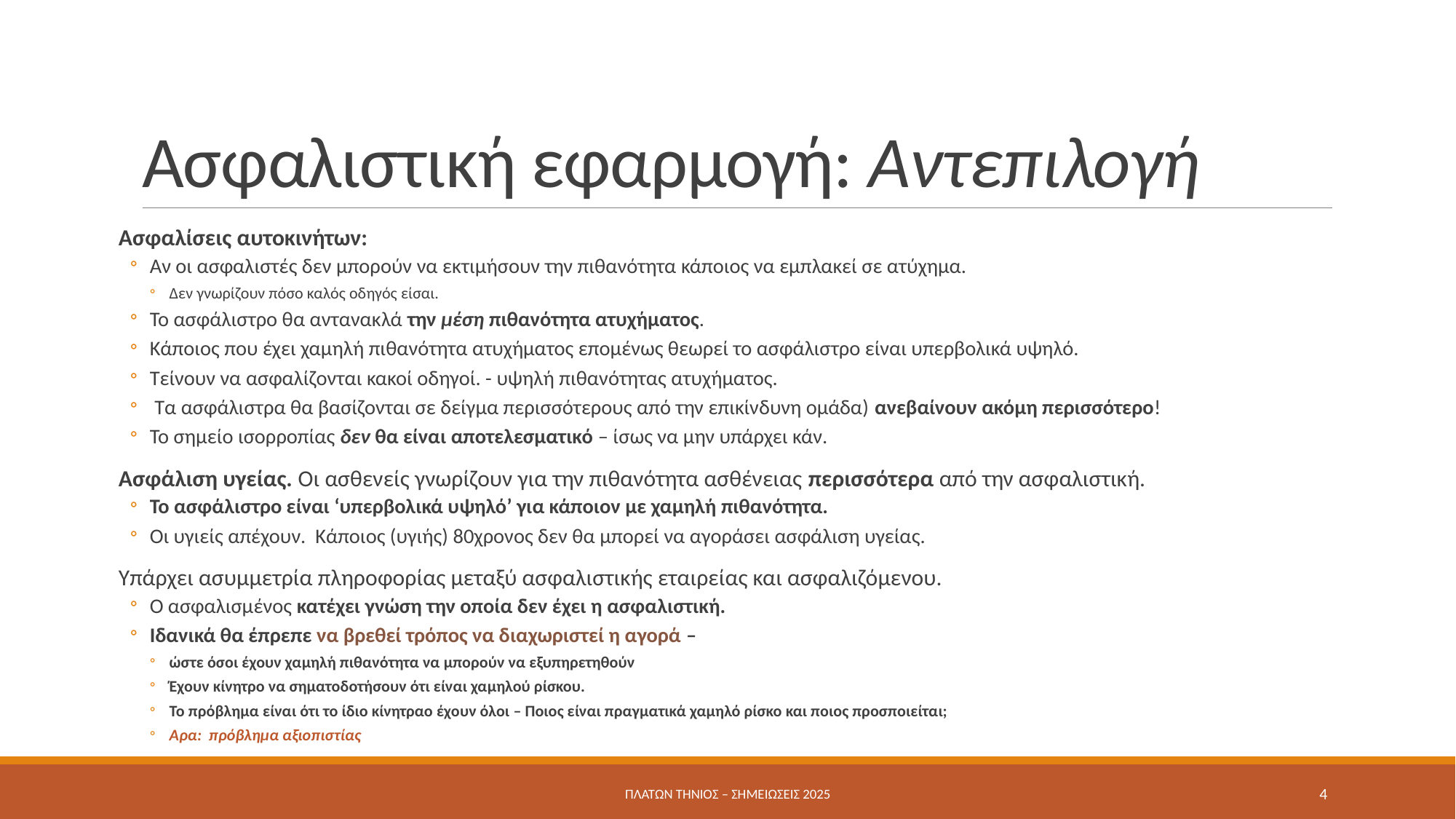

# Ασφαλιστική εφαρμογή: Αντεπιλογή
Ασφαλίσεις αυτοκινήτων:
Αν οι ασφαλιστές δεν μπορούν να εκτιμήσουν την πιθανότητα κάποιος να εμπλακεί σε ατύχημα.
Δεν γνωρίζουν πόσο καλός οδηγός είσαι.
Το ασφάλιστρο θα αντανακλά την μέση πιθανότητα ατυχήματος.
Κάποιος που έχει χαμηλή πιθανότητα ατυχήματος επομένως θεωρεί το ασφάλιστρο είναι υπερβολικά υψηλό.
Τείνουν να ασφαλίζονται κακοί οδηγοί. - υψηλή πιθανότητας ατυχήματος.
 Τα ασφάλιστρα θα βασίζονται σε δείγμα περισσότερους από την επικίνδυνη ομάδα) ανεβαίνουν ακόμη περισσότερο!
Το σημείο ισορροπίας δεν θα είναι αποτελεσματικό – ίσως να μην υπάρχει κάν.
Ασφάλιση υγείας. Οι ασθενείς γνωρίζουν για την πιθανότητα ασθένειας περισσότερα από την ασφαλιστική.
Το ασφάλιστρο είναι ‘υπερβολικά υψηλό’ για κάποιον με χαμηλή πιθανότητα.
Οι υγιείς απέχουν.  Κάποιος (υγιής) 80χρονος δεν θα μπορεί να αγοράσει ασφάλιση υγείας.
Υπάρχει ασυμμετρία πληροφορίας μεταξύ ασφαλιστικής εταιρείας και ασφαλιζόμενου.
Ο ασφαλισμένος κατέχει γνώση την οποία δεν έχει η ασφαλιστική.
Ιδανικά θα έπρεπε να βρεθεί τρόπος να διαχωριστεί η αγορά –
ώστε όσοι έχουν χαμηλή πιθανότητα να μπορούν να εξυπηρετηθούν
Έχουν κίνητρο να σηματοδοτήσουν ότι είναι χαμηλού ρίσκου.
Το πρόβλημα είναι ότι το ίδιο κίνητραο έχουν όλοι – Ποιος είναι πραγματικά χαμηλό ρίσκο και ποιος προσποιείται;
Αρα:  πρόβλημα αξιοπιστίας

Πλάτων Τήνιος – σημειώσεις 2025
4